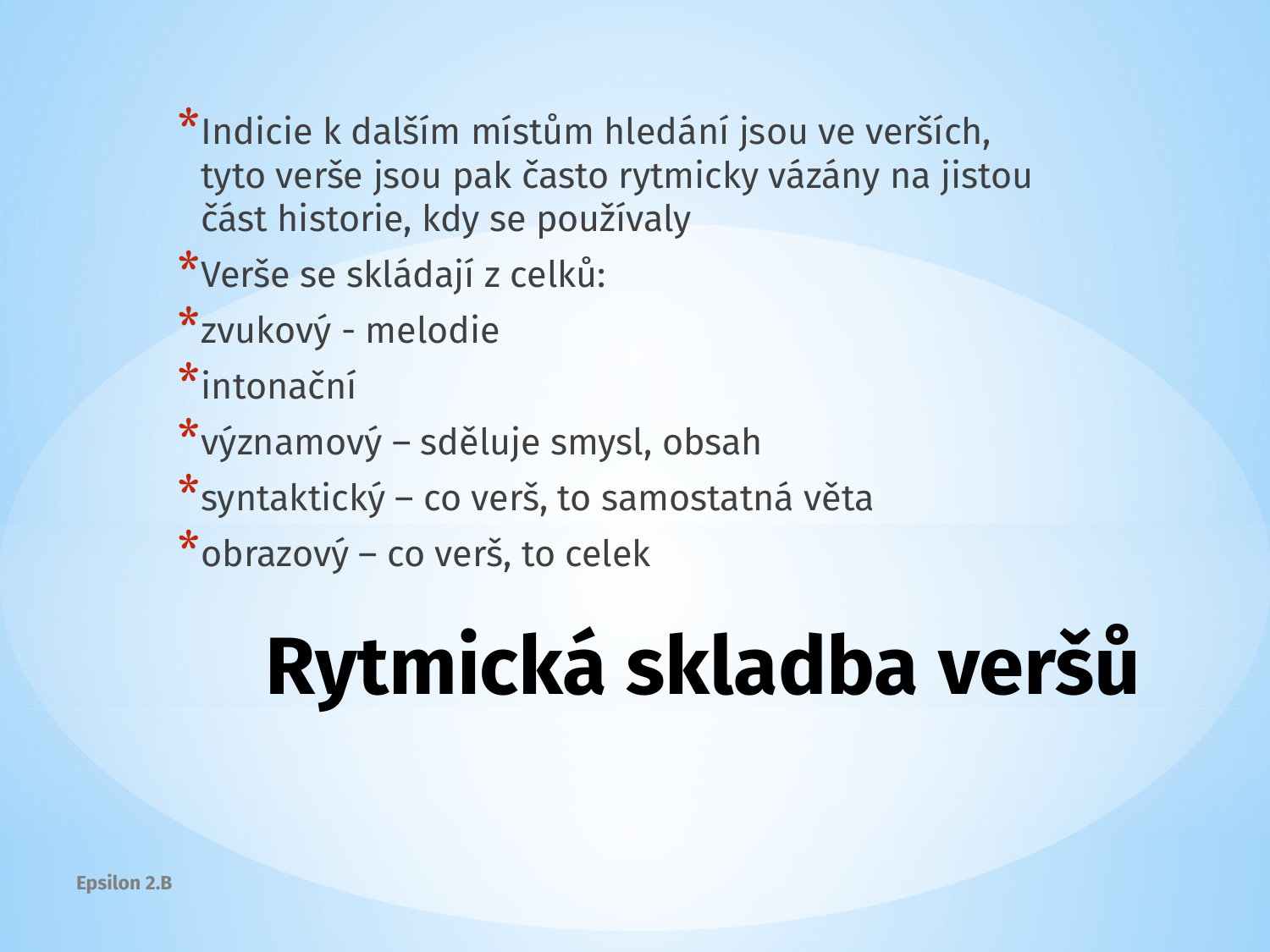

Indicie k dalším místům hledání jsou ve verších, tyto verše jsou pak často rytmicky vázány na jistou část historie, kdy se používaly
Verše se skládají z celků:
zvukový - melodie
intonační
významový – sděluje smysl, obsah
syntaktický – co verš, to samostatná věta
obrazový – co verš, to celek
# Rytmická skladba veršů
Epsilon 2.B